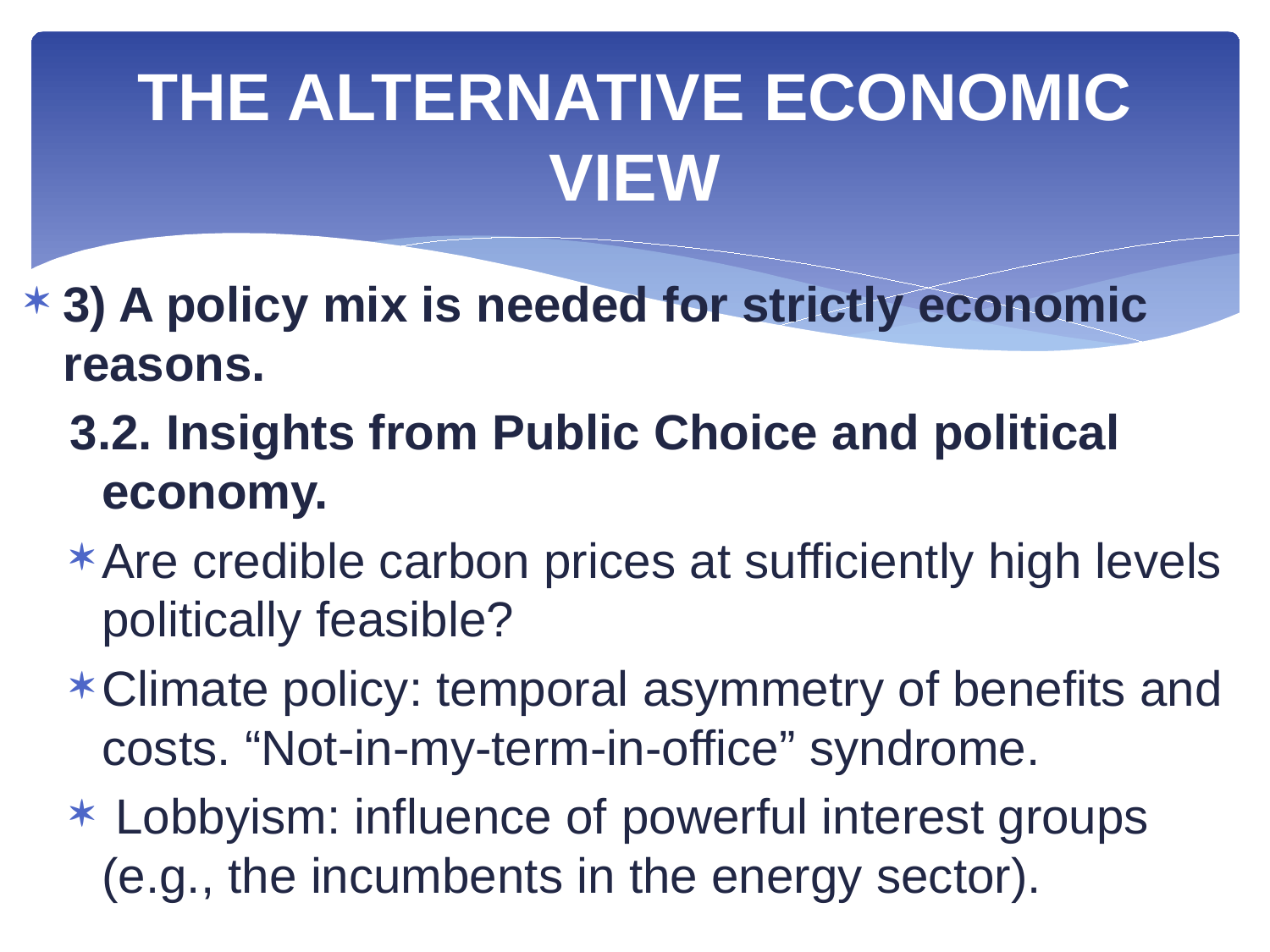

# The alternative economic view
3) A policy mix is needed for strictly economic reasons.
3.2. Insights from Public Choice and political economy.
Are credible carbon prices at sufficiently high levels politically feasible?
Climate policy: temporal asymmetry of benefits and costs. “Not-in-my-term-in-office” syndrome.
 Lobbyism: influence of powerful interest groups (e.g., the incumbents in the energy sector).